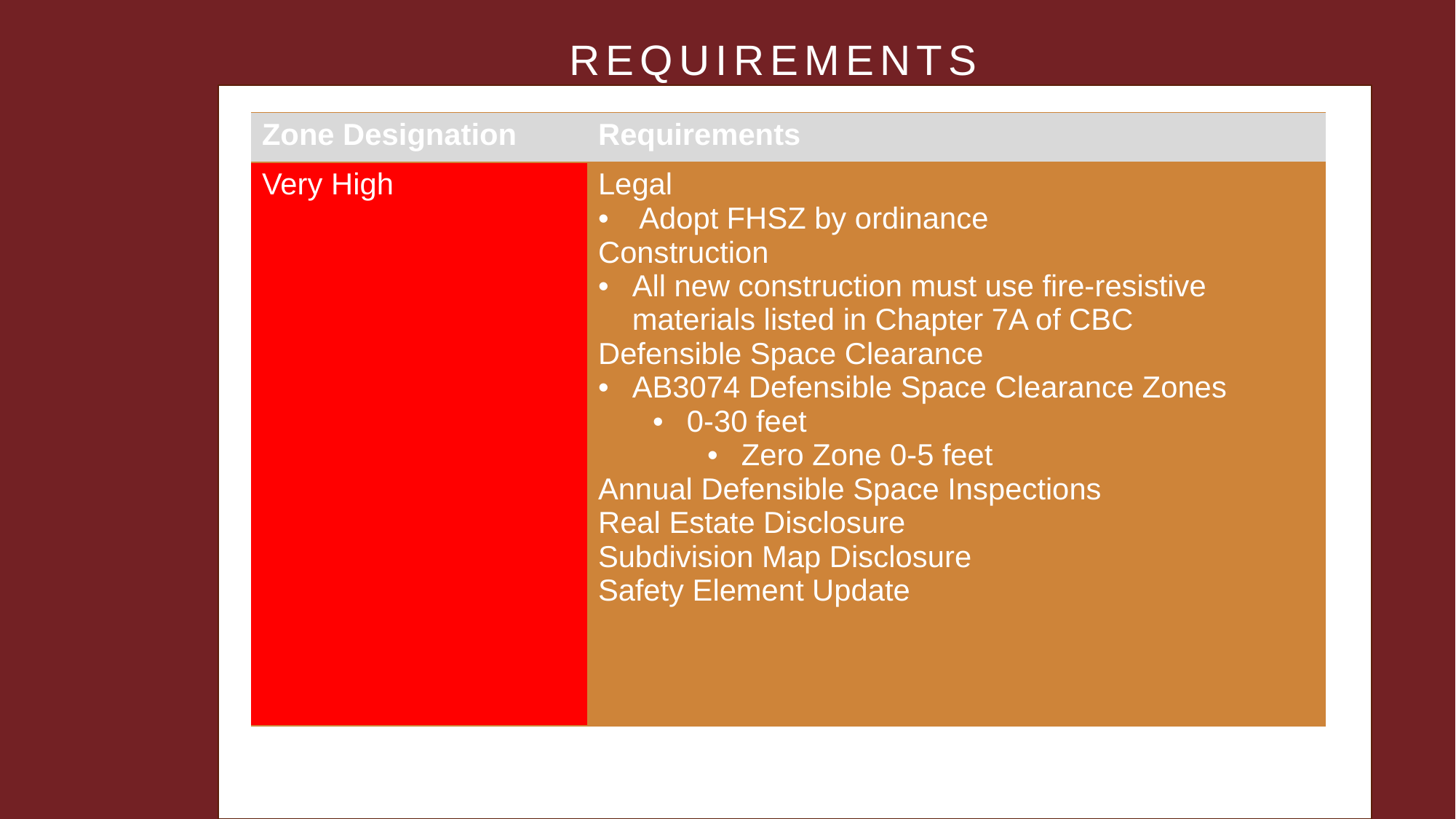

# Requirements

| Zone Designation | Requirements |
| --- | --- |
| Very High | Legal Adopt FHSZ by ordinance Construction All new construction must use fire-resistive materials listed in Chapter 7A of CBC Defensible Space Clearance AB3074 Defensible Space Clearance Zones 0-30 feet Zero Zone 0-5 feet Annual Defensible Space Inspections Real Estate Disclosure Subdivision Map Disclosure Safety Element Update |